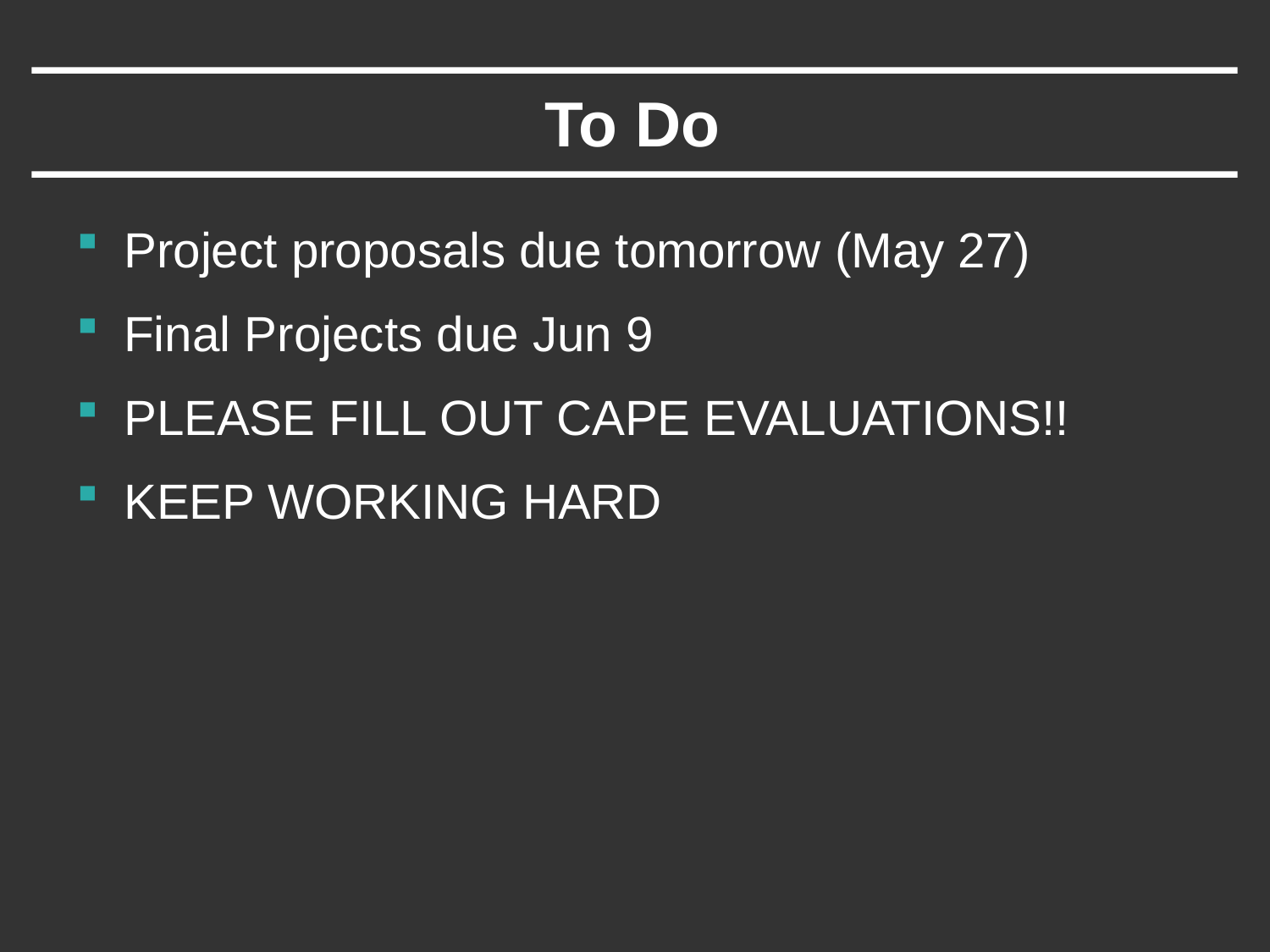

# To Do
Project proposals due tomorrow (May 27)
Final Projects due Jun 9
PLEASE FILL OUT CAPE EVALUATIONS!!
KEEP WORKING HARD